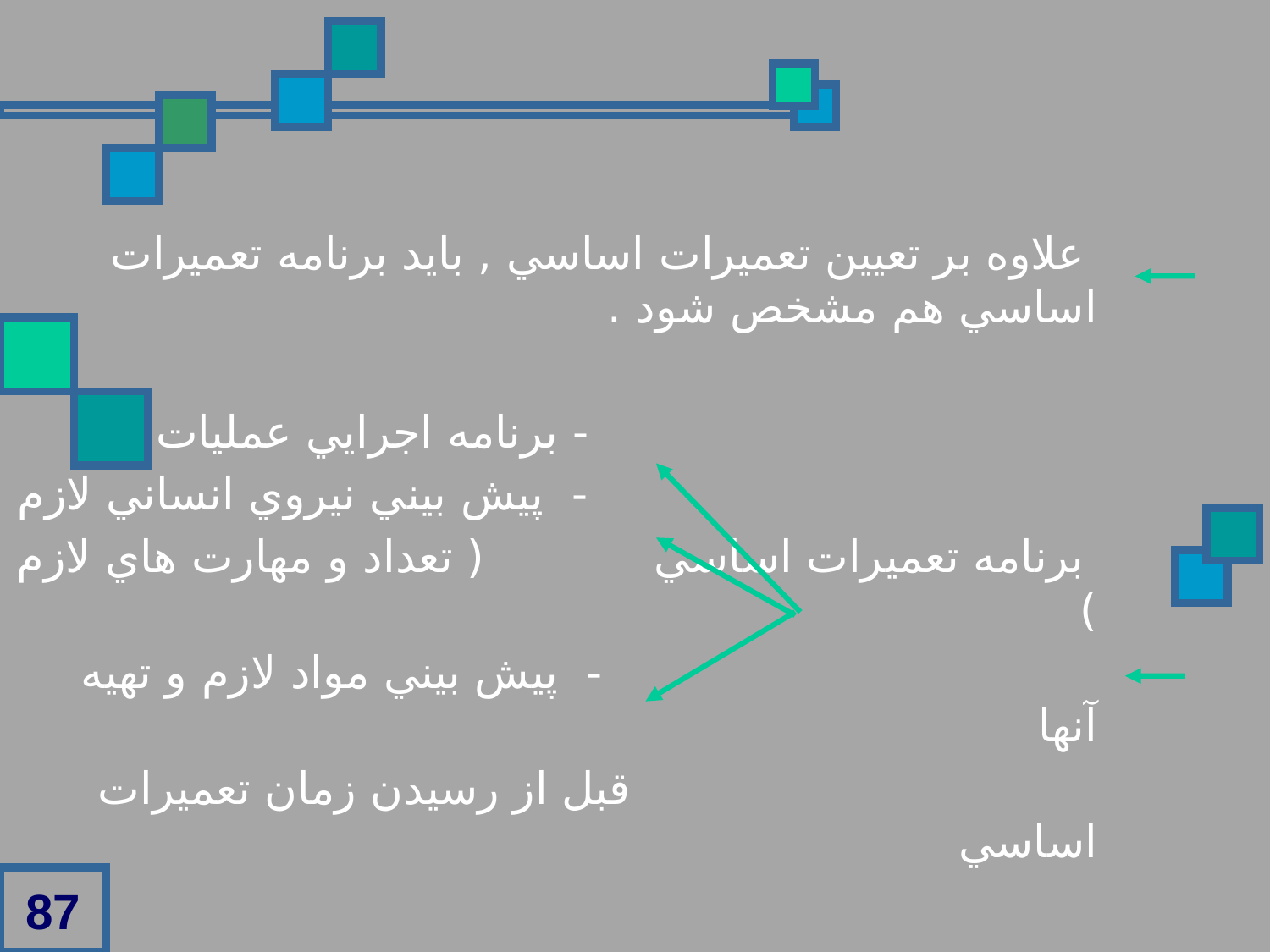

علاوه بر تعيين تعميرات اساسي , بايد برنامه تعميرات اساسي هم مشخص شود .

                                      - برنامه اجرايي عمليات
                                      -  پيش بيني نيروي انساني لازم
   برنامه تعميرات اساسي            ( تعداد و مهارت هاي لازم )
                                     -  پيش بيني مواد لازم و تهيه آنها
                                   قبل از رسيدن زمان تعميرات اساسي

87